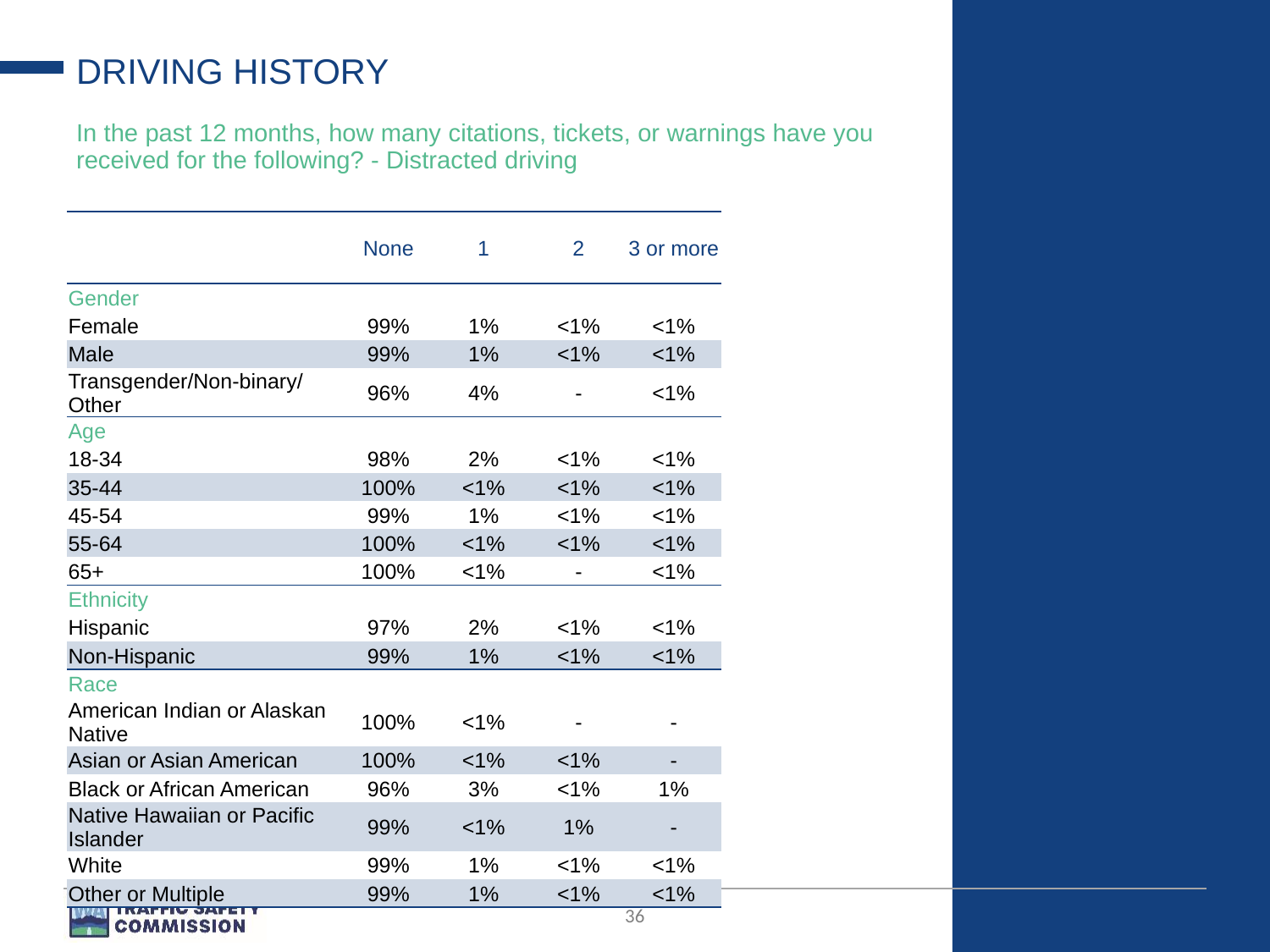

# DRIVING HISTORY
In the past 12 months, how many citations, tickets, or warnings have you received for the following? - Distracted driving
|  | None | 1 | 2 | 3 or more |
| --- | --- | --- | --- | --- |
| Gender |  |  |  |  |
| Female | 99% | 1% | <1% | <1% |
| Male | 99% | 1% | <1% | <1% |
| Transgender/Non-binary/Other | 96% | 4% | - | <1% |
| Age |  |  |  |  |
| 18-34 | 98% | 2% | <1% | <1% |
| 35-44 | 100% | <1% | <1% | <1% |
| 45-54 | 99% | 1% | <1% | <1% |
| 55-64 | 100% | <1% | <1% | <1% |
| 65+ | 100% | <1% | - | <1% |
| Ethnicity |  |  |  |  |
| Hispanic | 97% | 2% | <1% | <1% |
| Non-Hispanic | 99% | 1% | <1% | <1% |
| Race |  |  |  |  |
| American Indian or Alaskan Native | 100% | <1% | - | - |
| Asian or Asian American | 100% | <1% | <1% | - |
| Black or African American | 96% | 3% | <1% | 1% |
| Native Hawaiian or Pacific Islander | 99% | <1% | 1% | - |
| White | 99% | 1% | <1% | <1% |
| Other or Multiple | 99% | 1% | <1% | <1% |